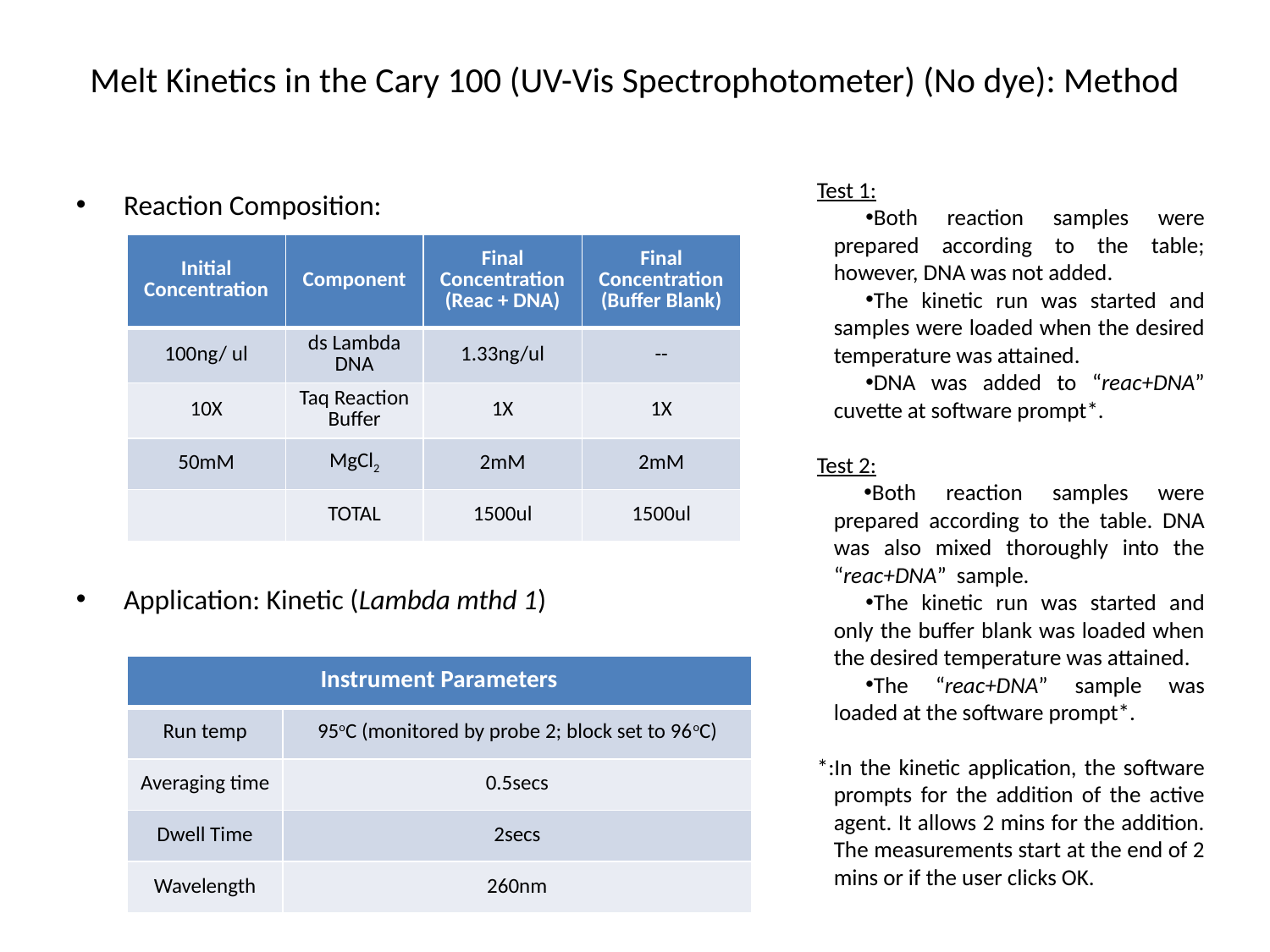

# Melt Kinetics in the Cary 100 (UV-Vis Spectrophotometer) (No dye): Method
Test 1:
Both reaction samples were prepared according to the table; however, DNA was not added.
The kinetic run was started and samples were loaded when the desired temperature was attained.
DNA was added to “reac+DNA” cuvette at software prompt*.

Test 2:
Both reaction samples were prepared according to the table. DNA was also mixed thoroughly into the “reac+DNA”  sample.
The kinetic run was started and only the buffer blank was loaded when the desired temperature was attained.
The “reac+DNA” sample was loaded at the software prompt*.

*:In the kinetic application, the software prompts for the addition of the active agent. It allows 2 mins for the addition. The measurements start at the end of 2 mins or if the user clicks OK.
Reaction Composition:

Application: Kinetic (Lambda mthd 1)
| Initial Concentration | Component | Final Concentration (Reac + DNA) | Final Concentration (Buffer Blank) |
| --- | --- | --- | --- |
| 100ng/ ul | ds Lambda DNA | 1.33ng/ul | -- |
| 10X | Taq Reaction Buffer | 1X | 1X |
| 50mM | MgCl2 | 2mM | 2mM |
|  | TOTAL | 1500ul | 1500ul |
| Instrument Parameters |  |
| --- | --- |
| Run temp | 95oC (monitored by probe 2; block set to 96oC) |
| Averaging time | 0.5secs |
| Dwell Time | 2secs |
| Wavelength | 260nm |